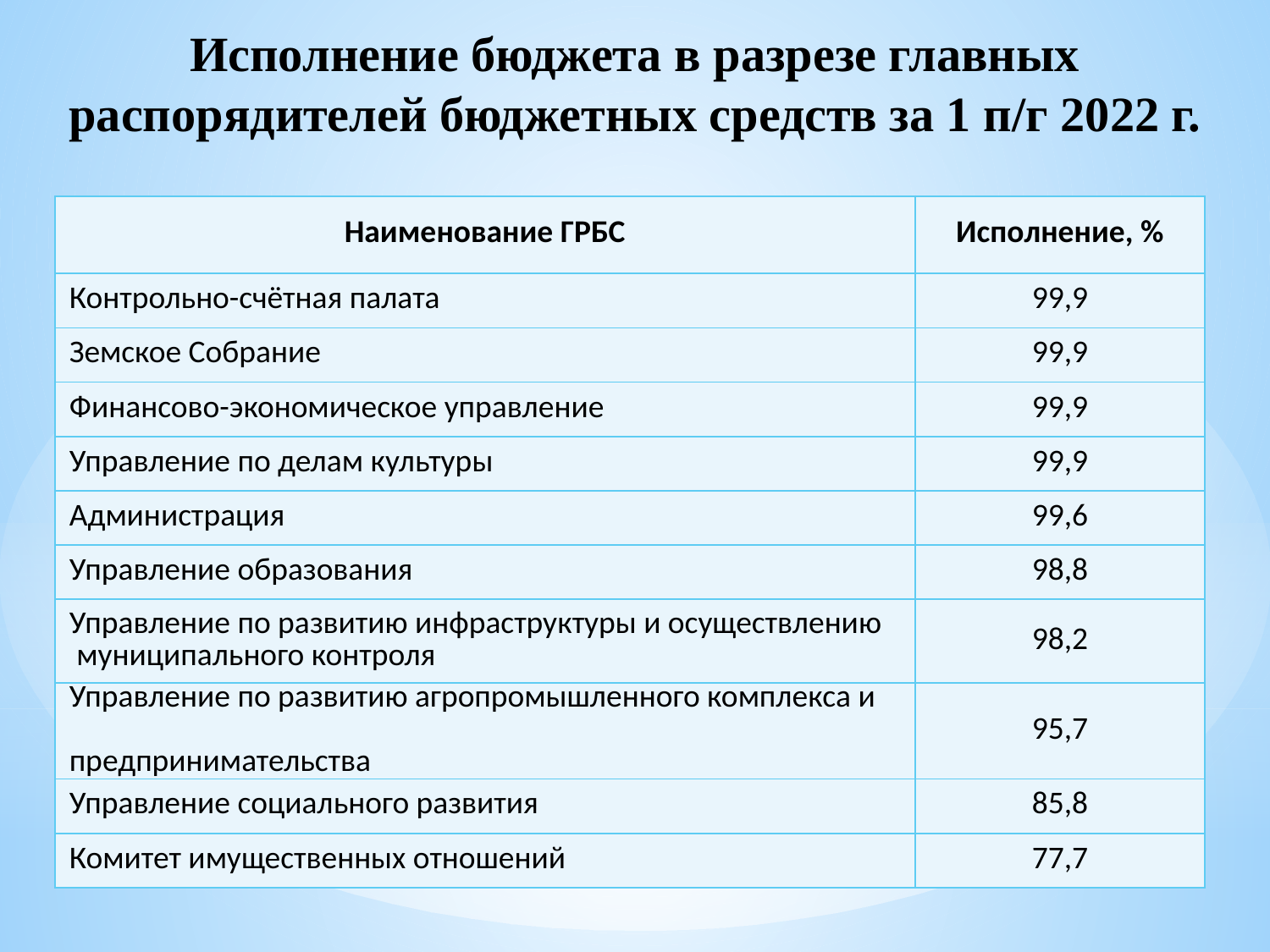

# Исполнение бюджета в разрезе главных распорядителей бюджетных средств за 1 п/г 2022 г.
| Наименование ГРБС | Исполнение, % |
| --- | --- |
| Контрольно-счётная палата | 99,9 |
| Земское Собрание | 99,9 |
| Финансово-экономическое управление | 99,9 |
| Управление по делам культуры | 99,9 |
| Администрация | 99,6 |
| Управление образования | 98,8 |
| Управление по развитию инфраструктуры и осуществлению муниципального контроля | 98,2 |
| Управление по развитию агропромышленного комплекса и предпринимательства | 95,7 |
| Управление социального развития | 85,8 |
| Комитет имущественных отношений | 77,7 |